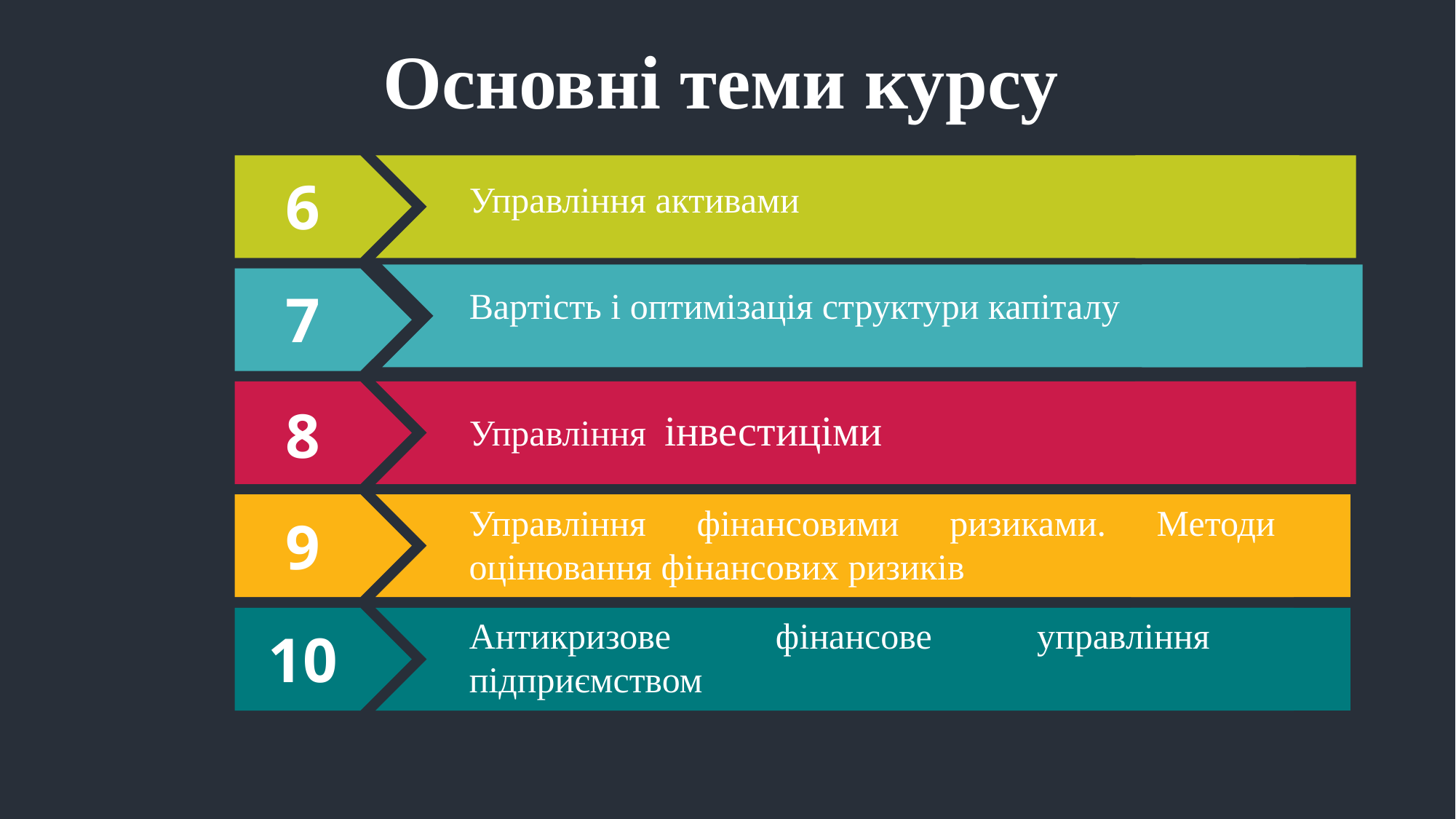

Основні теми курсу

6
Управління активами

7
Вартість і оптимізація структури капіталу

8
Управління  інвестиціми
Управління фінансовими ризиками. Методи оцінювання фінансових ризиків

9
Антикризове фінансове управління підприємством

10